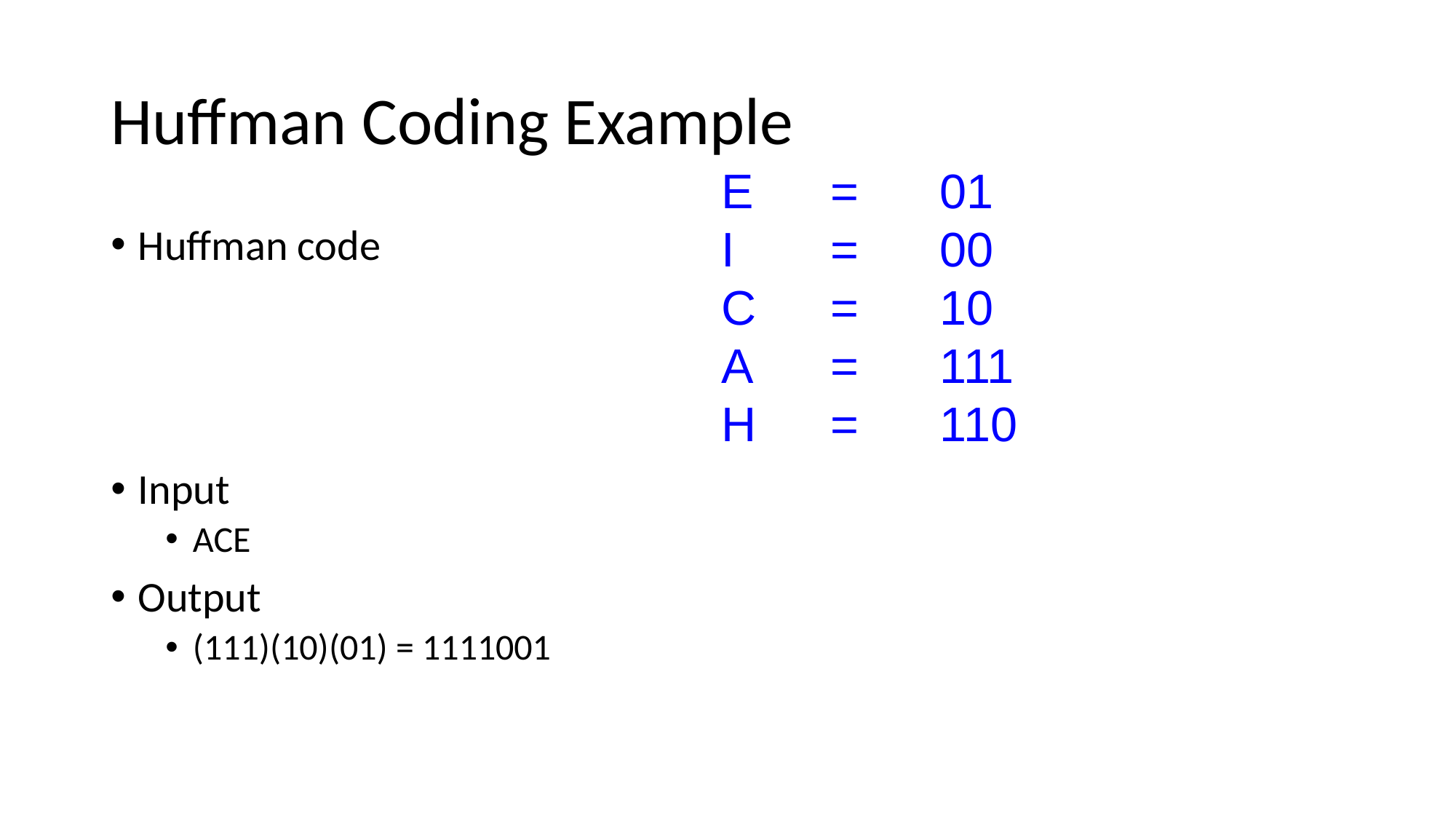

# Huffman Coding Example
E  	= 	01
I 	= 	00
C 	= 	10
A 	= 	111
H 	= 	110
Huffman code

Input
ACE
Output
(111)(10)(01) = 1111001